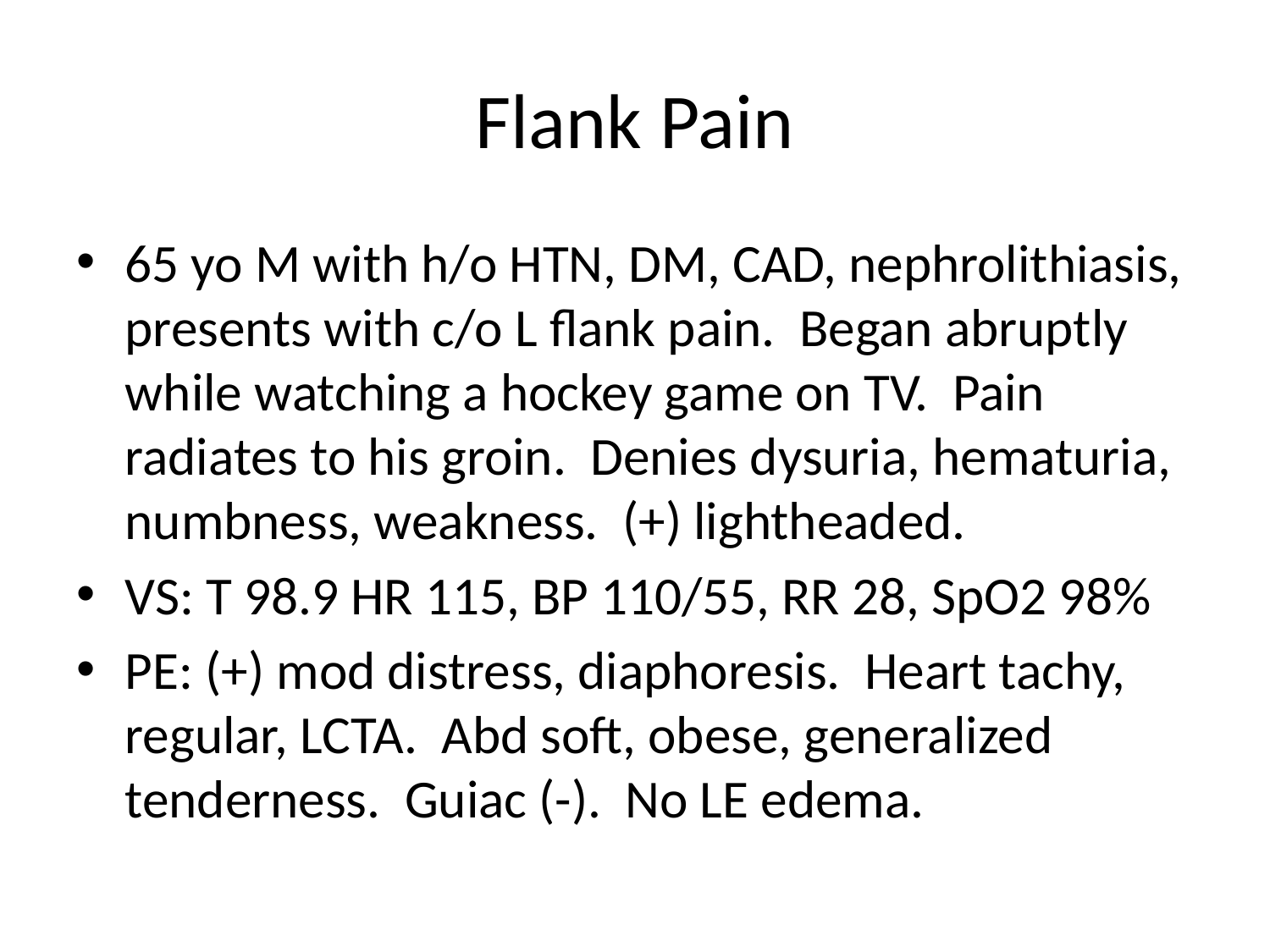

# Flank Pain
65 yo M with h/o HTN, DM, CAD, nephrolithiasis, presents with c/o L flank pain.  Began abruptly while watching a hockey game on TV.  Pain radiates to his groin.  Denies dysuria, hematuria, numbness, weakness.  (+) lightheaded.
VS: T 98.9 HR 115, BP 110/55, RR 28, SpO2 98%
PE: (+) mod distress, diaphoresis.  Heart tachy, regular, LCTA.  Abd soft, obese, generalized tenderness.  Guiac (-).  No LE edema.